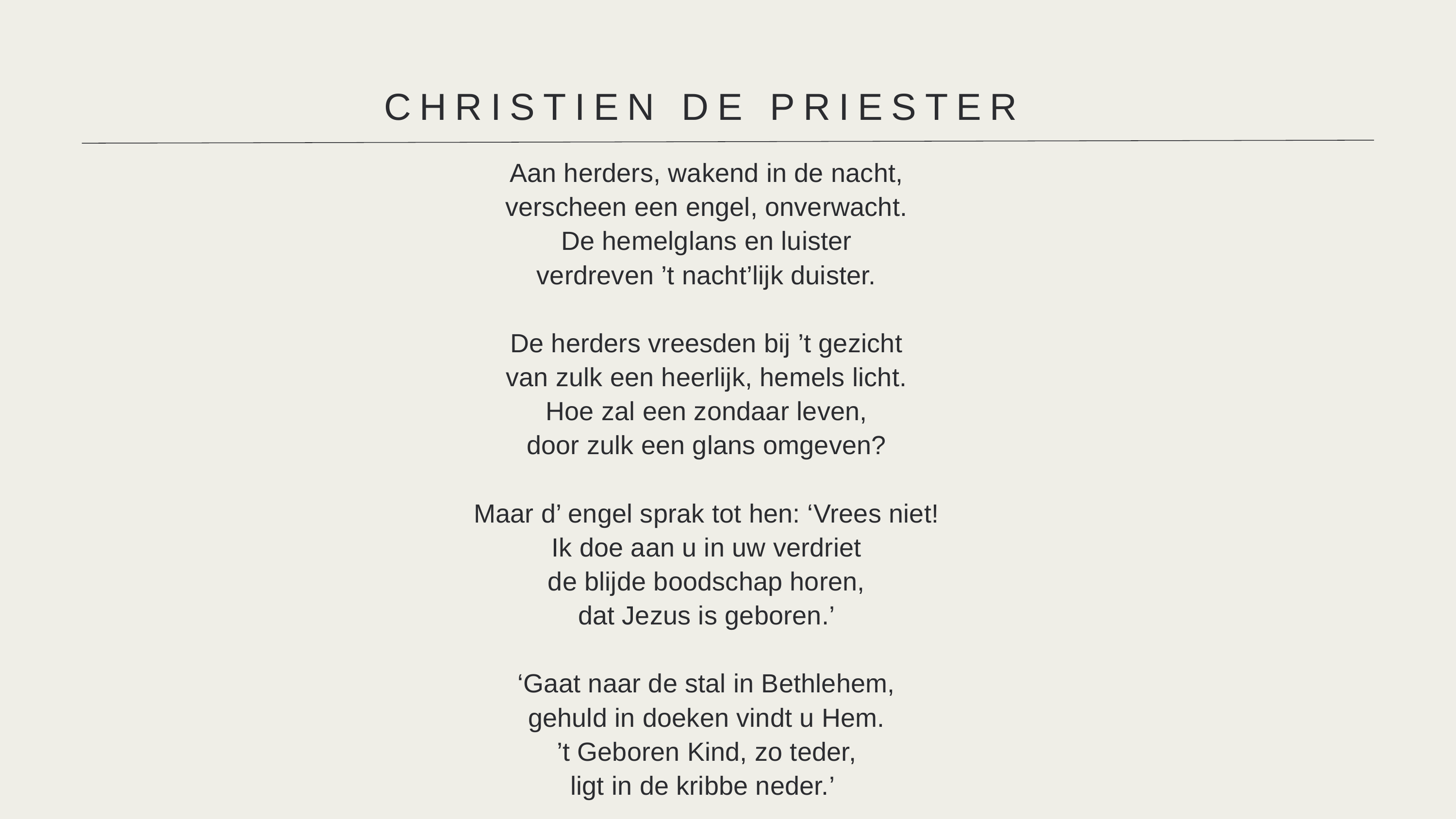

CHRISTIEN DE PRIESTER

 Aan herders, wakend in de nacht,
 verscheen een engel, onverwacht.
 De hemelglans en luister
 verdreven ’t nacht’lijk duister.

 De herders vreesden bij ’t gezicht
 van zulk een heerlijk, hemels licht.
 Hoe zal een zondaar leven,
 door zulk een glans omgeven?

 Maar d’ engel sprak tot hen: ‘Vrees niet!
 Ik doe aan u in uw verdriet
 de blijde boodschap horen,
 dat Jezus is geboren.’

 ‘Gaat naar de stal in Bethlehem,
 gehuld in doeken vindt u Hem.
 ’t Geboren Kind, zo teder,
ligt in de kribbe neder.’